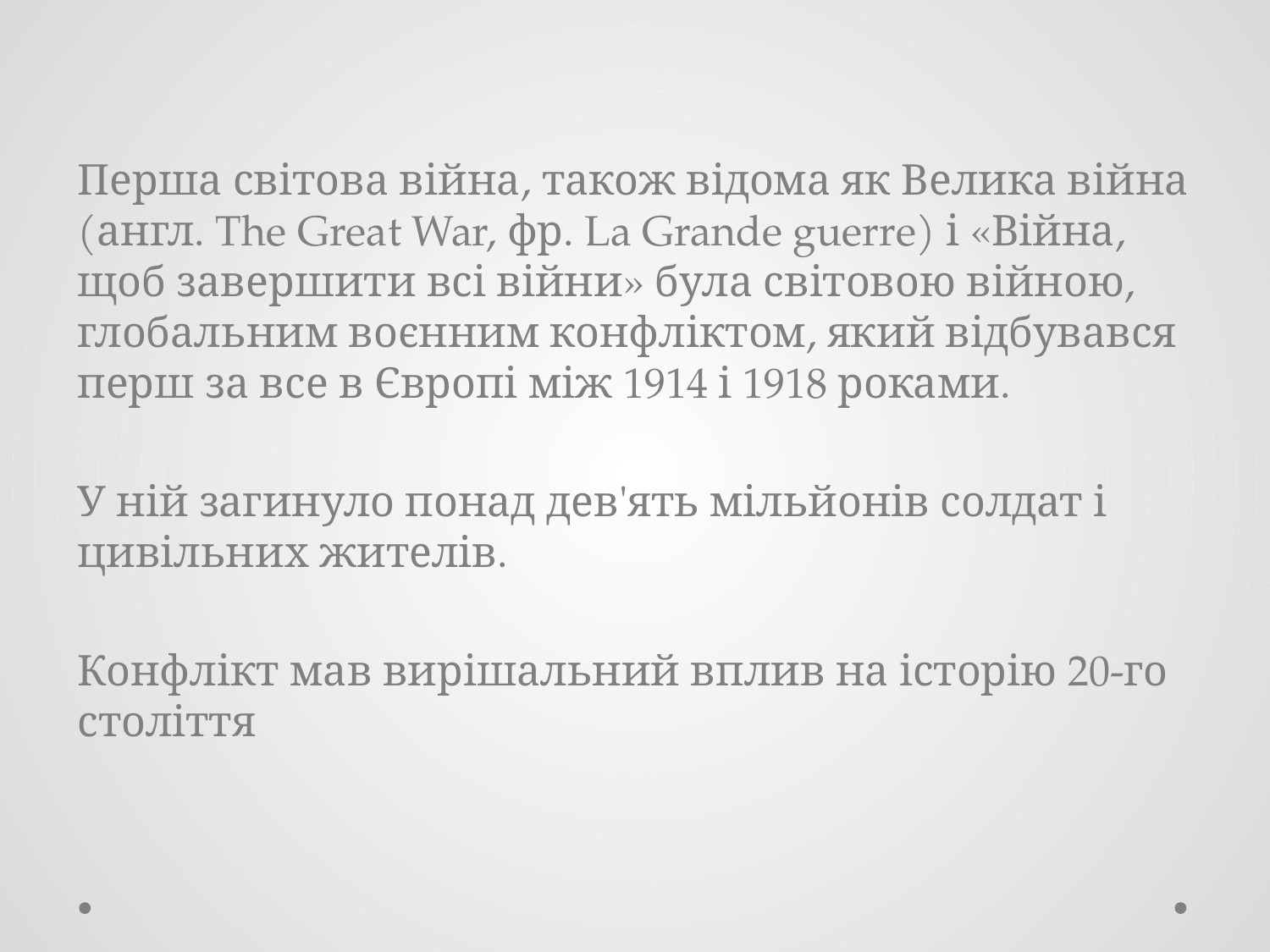

Перша світова війна, також відома як Велика війна (англ. The Great War, фр. La Grande guerre) і «Війна, щоб завершити всі війни» була світовою війною, глобальним воєнним конфліктом, який відбувався перш за все в Європі між 1914 і 1918 роками.

У ній загинуло понад дев'ять мільйонів солдат і цивільних жителів.

Конфлікт мав вирішальний вплив на історію 20-го століття